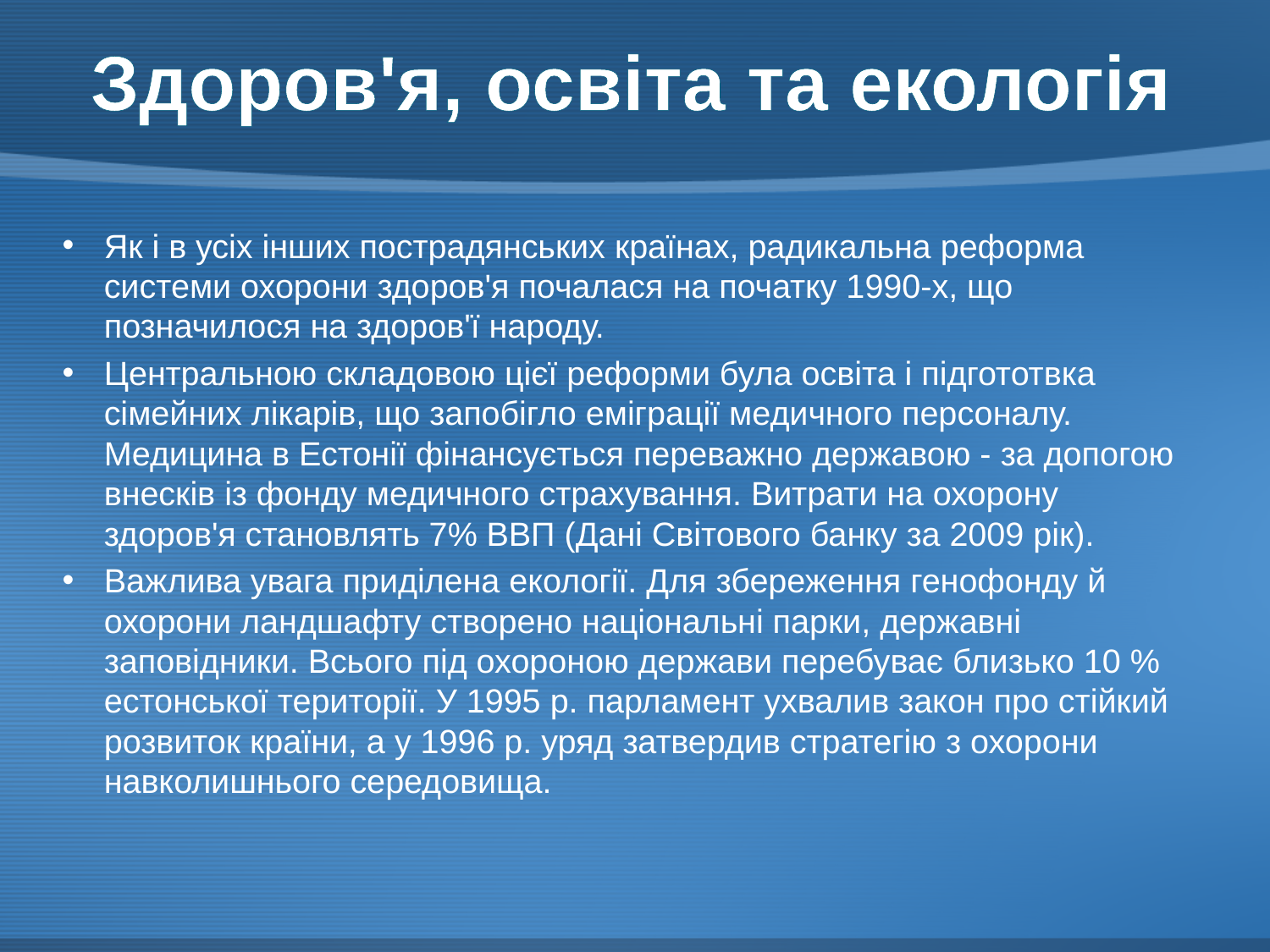

# Здоров'я, освіта та екологія
Як і в усіх інших пострадянських країнах, радикальна реформа системи охорони здоров'я почалася на початку 1990-х, що позначилося на здоров'ї народу.
Центральною складовою цієї реформи була освіта і підгототвка сімейних лікарів, що запобігло еміграції медичного персоналу. Медицина в Естонії фінансується переважно державою - за допогою внесків із фонду медичного страхування. Витрати на охорону здоров'я становлять 7% ВВП (Дані Світового банку за 2009 рік).
Важлива увага приділена екології. Для збереження генофонду й охорони ландшафту створено національні парки, державні заповідники. Всього під охороною держави перебуває близько 10 % естонської території. У 1995 р. парламент ухвалив закон про стійкий розвиток країни, а у 1996 р. уряд затвердив стратегію з охорони навколишнього середовища.